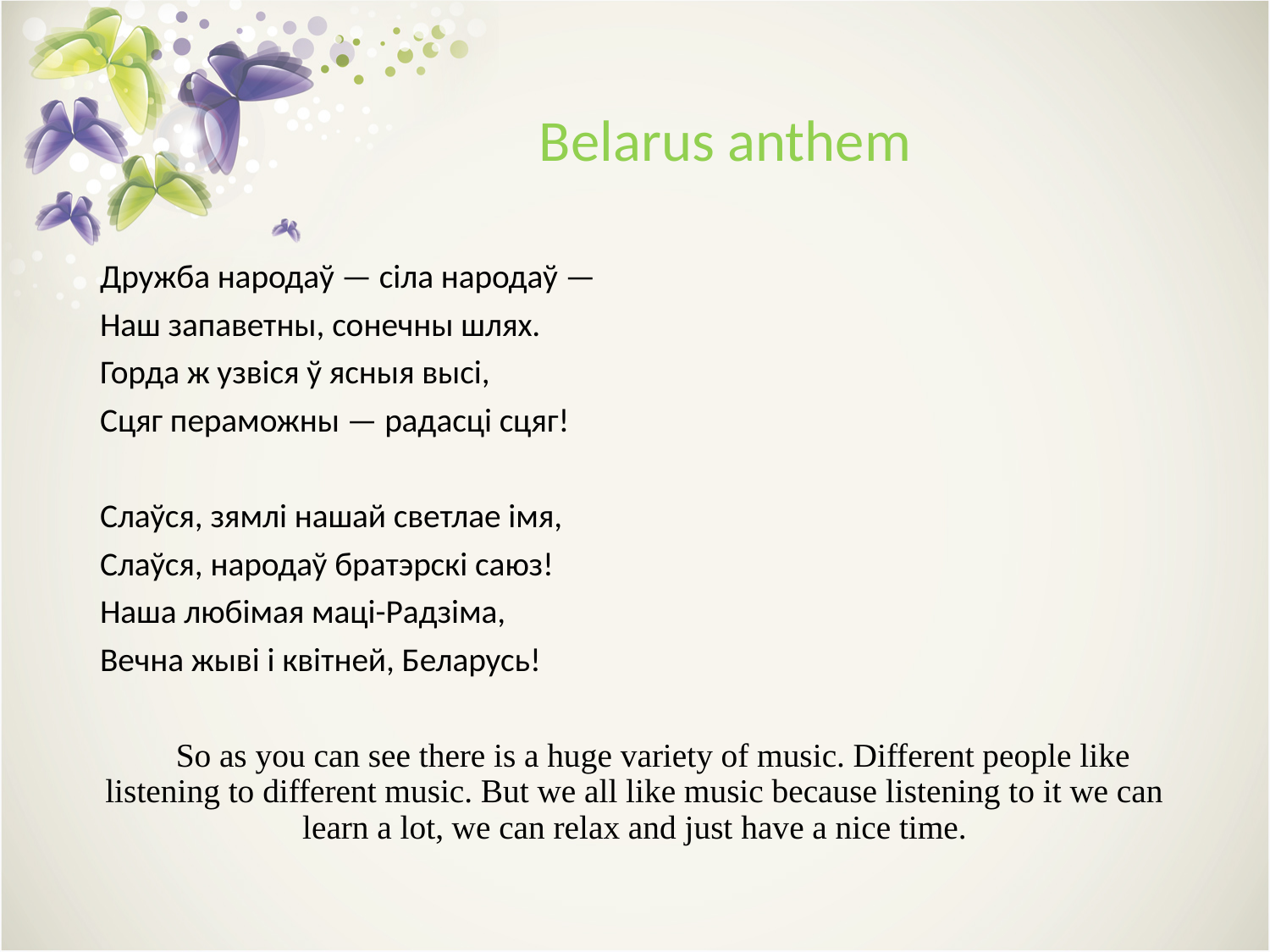

# Belarus anthem
Дружба народаў — сіла народаў —
Наш запаветны, сонечны шлях.
Горда ж узвіся ў ясныя высі,
Сцяг пераможны — радасці сцяг!

Слаўся, зямлі нашай светлае імя,
Слаўся, народаў братэрскі саюз!
Наша любімая маці-Радзіма,
Вечна жыві і квітней, Беларусь!

     So as you can see there is a huge variety of music. Different people like listening to different music. But we all like music because listening to it we can learn a lot, we can relax and just have a nice time.